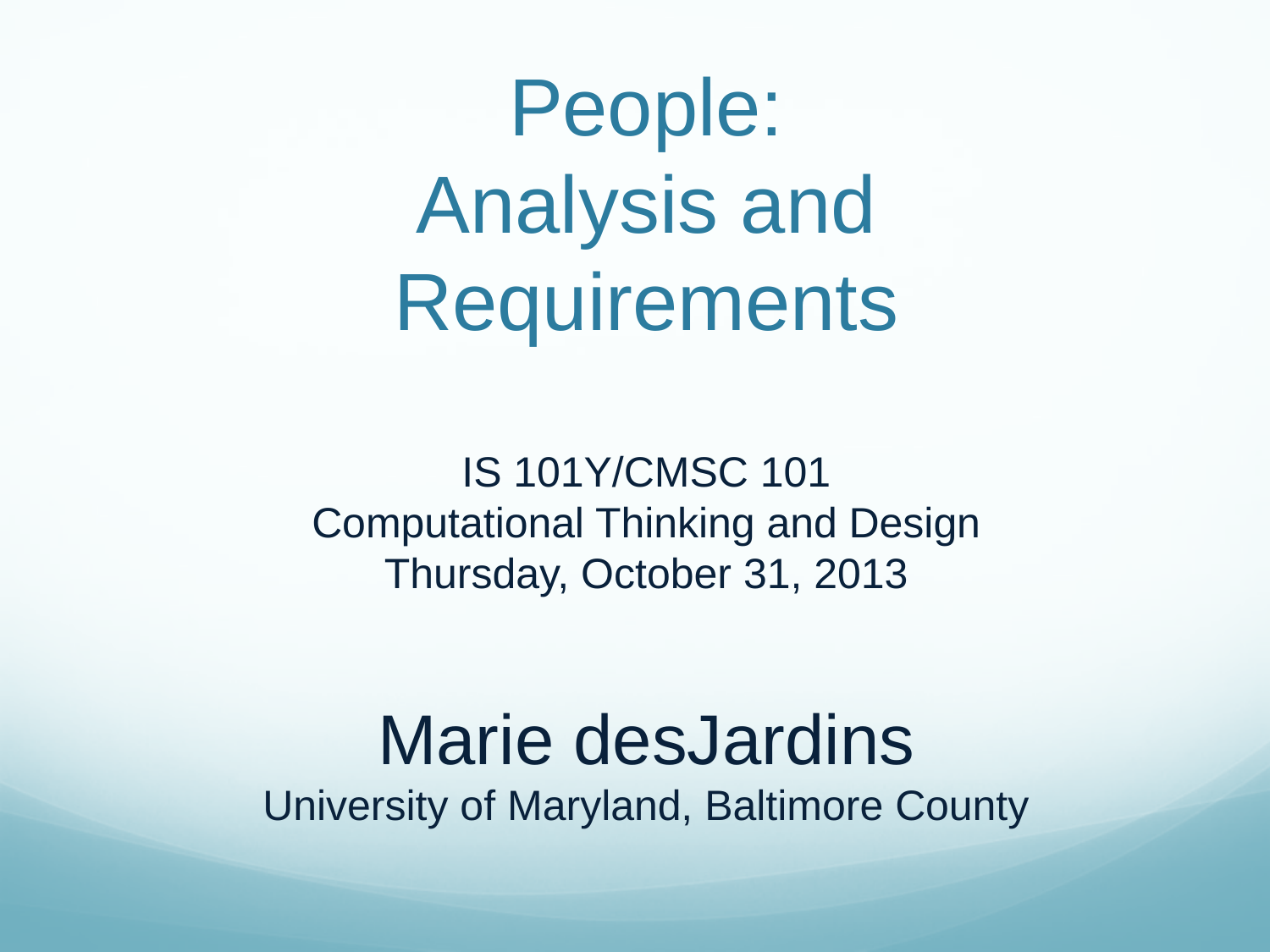

# People: Analysis and Requirements IS 101Y/CMSC 101 Computational Thinking and Design Thursday, October 31, 2013 Marie desJardins University of Maryland, Baltimore County